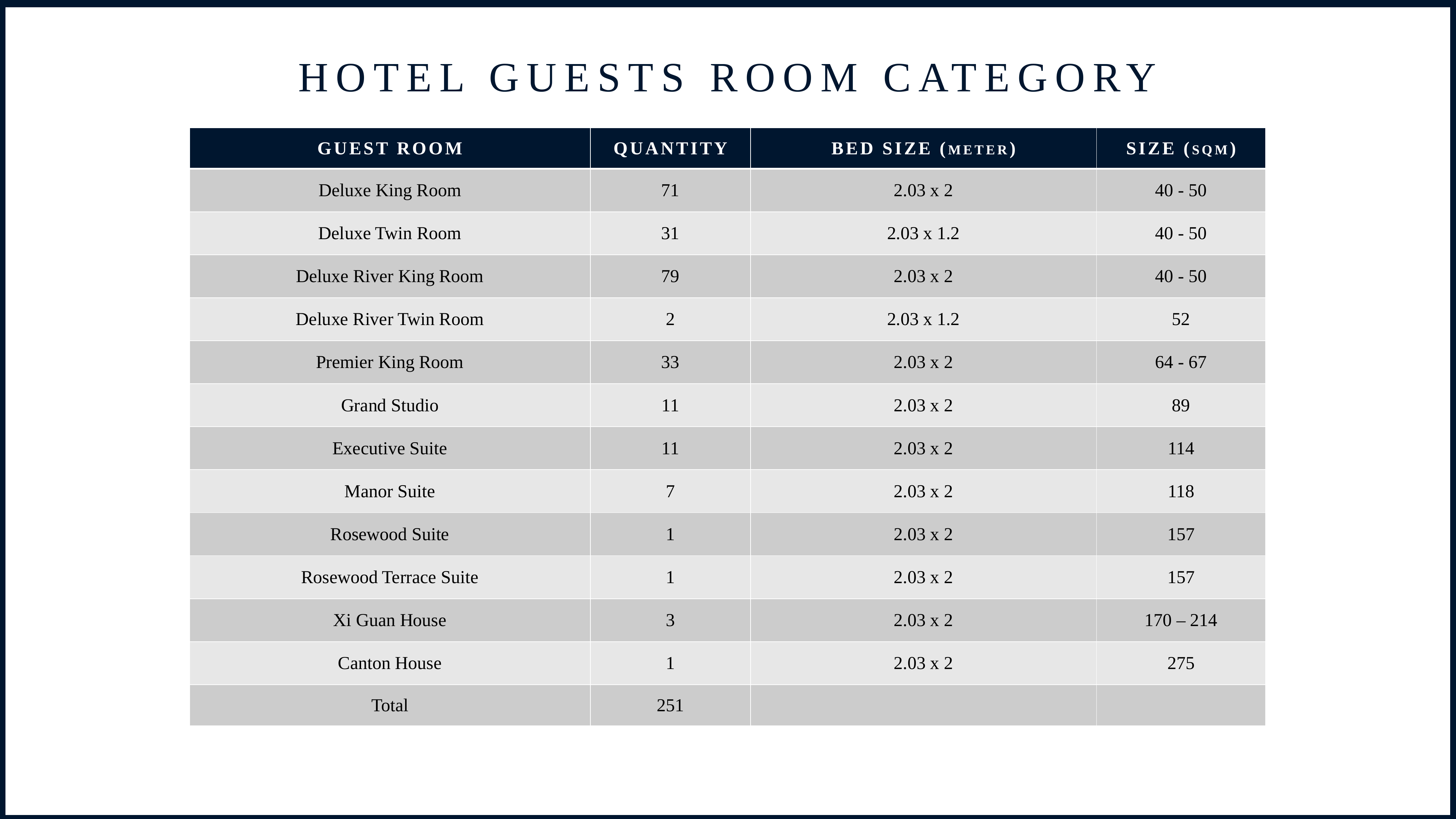

HOTEL GUESTS ROOM CATEGORY
| GUEST ROOM | QUANTITY | BED SIZE (METER) | SIZE (SQM) |
| --- | --- | --- | --- |
| Deluxe King Room | 71 | 2.03 x 2 | 40 - 50 |
| Deluxe Twin Room | 31 | 2.03 x 1.2 | 40 - 50 |
| Deluxe River King Room | 79 | 2.03 x 2 | 40 - 50 |
| Deluxe River Twin Room | 2 | 2.03 x 1.2 | 52 |
| Premier King Room | 33 | 2.03 x 2 | 64 - 67 |
| Grand Studio | 11 | 2.03 x 2 | 89 |
| Executive Suite | 11 | 2.03 x 2 | 114 |
| Manor Suite | 7 | 2.03 x 2 | 118 |
| Rosewood Suite | 1 | 2.03 x 2 | 157 |
| Rosewood Terrace Suite | 1 | 2.03 x 2 | 157 |
| Xi Guan House | 3 | 2.03 x 2 | 170 – 214 |
| Canton House | 1 | 2.03 x 2 | 275 |
| Total | 251 |  |  |